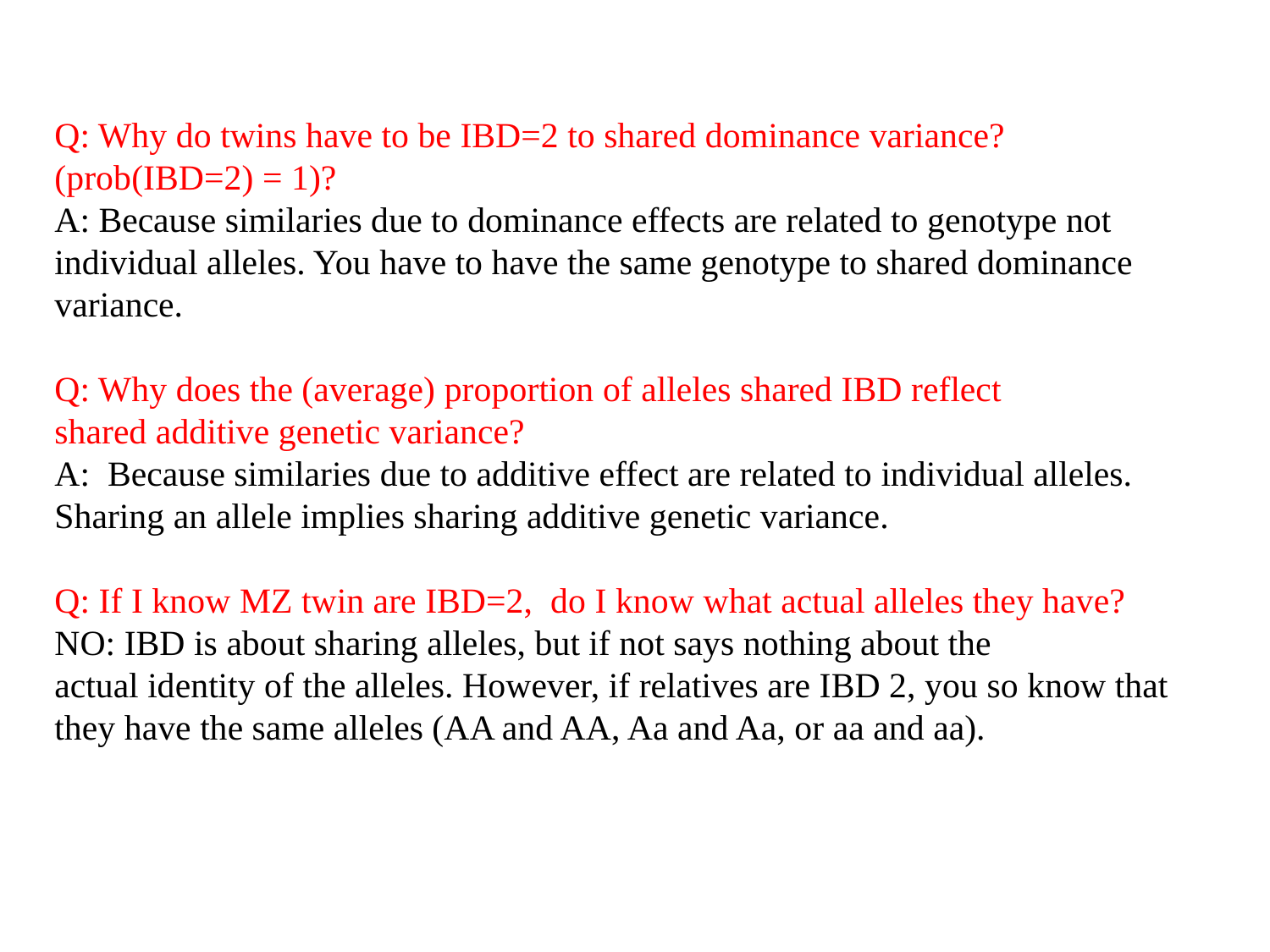

Q: Why do twins have to be IBD=2 to shared dominance variance?
(prob(IBD=2) = 1)?
A: Because similaries due to dominance effects are related to genotype not individual alleles. You have to have the same genotype to shared dominance variance.

Q: Why does the (average) proportion of alleles shared IBD reflect
shared additive genetic variance?
A:  Because similaries due to additive effect are related to individual alleles. Sharing an allele implies sharing additive genetic variance.

Q: If I know MZ twin are IBD=2,  do I know what actual alleles they have?
NO: IBD is about sharing alleles, but if not says nothing about the
actual identity of the alleles. However, if relatives are IBD 2, you so know that they have the same alleles (AA and AA, Aa and Aa, or aa and aa).